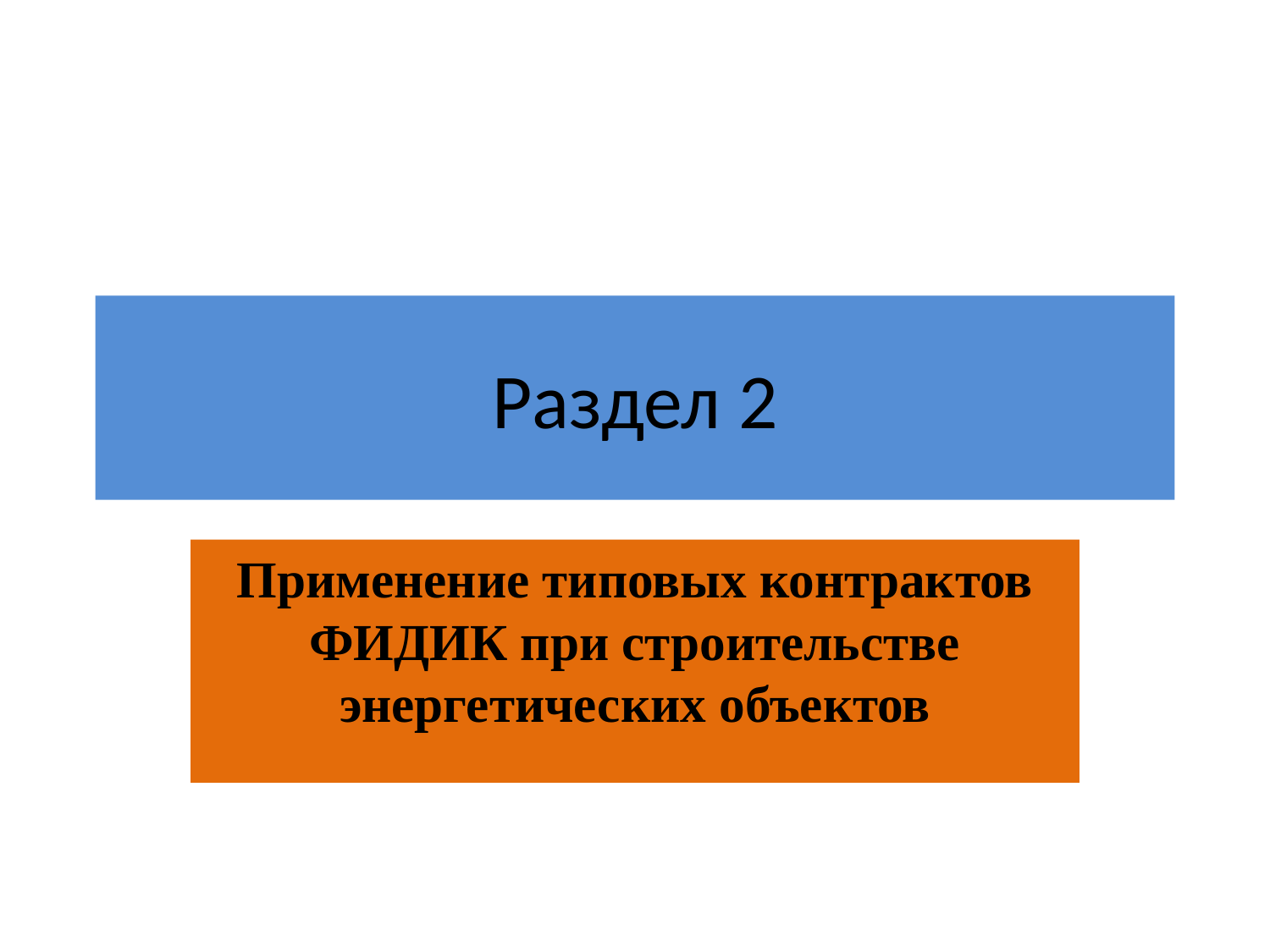

# Раздел 2
Применение типовых контрактов ФИДИК при строительстве энергетических объектов